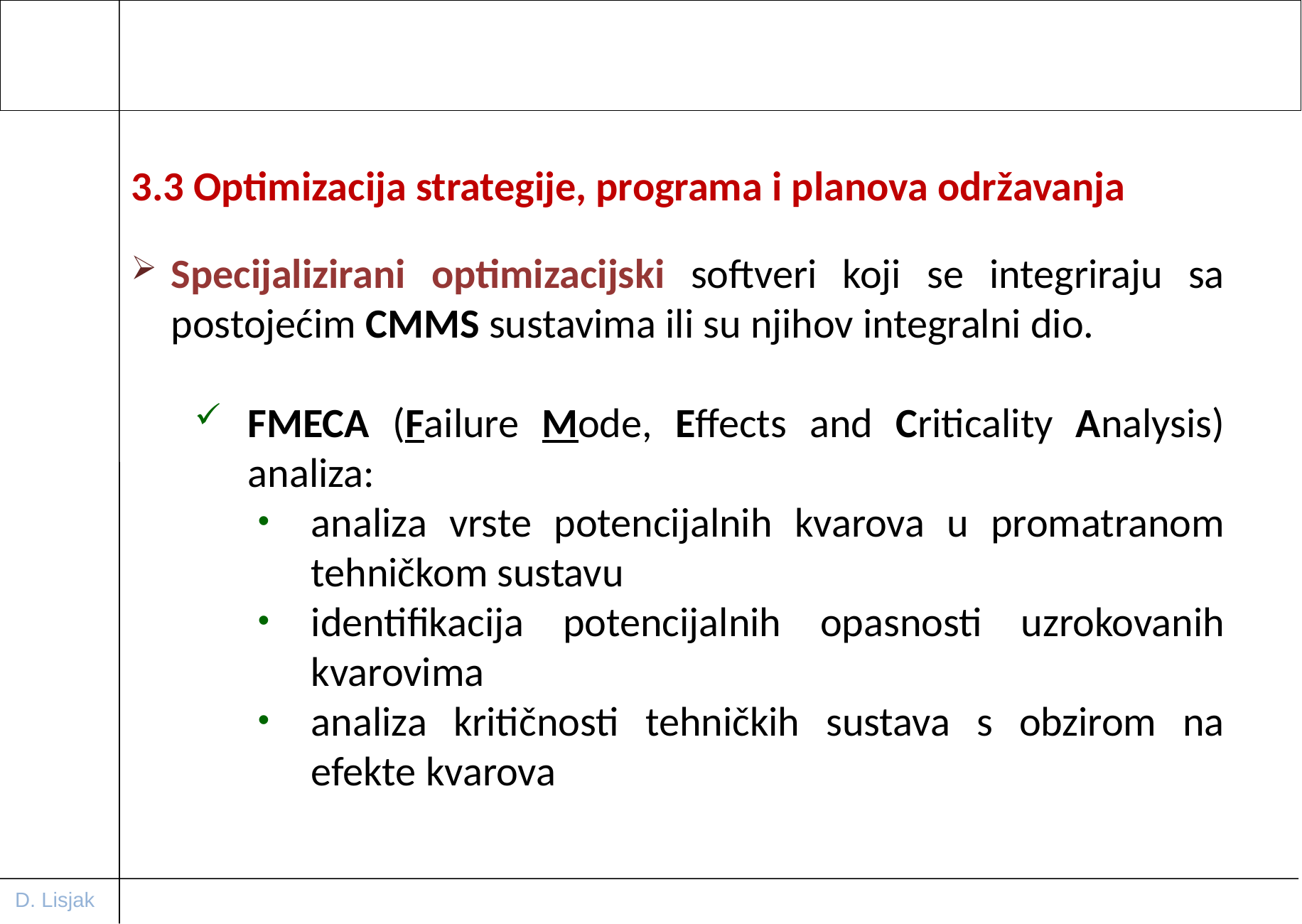

3.3 Optimizacija strategije, programa i planova održavanja
Specijalizirani optimizacijski softveri koji se integriraju sa postojećim CMMS sustavima ili su njihov integralni dio.

FMECA (Failure Mode, Effects and Criticality Analysis) analiza:
analiza vrste potencijalnih kvarova u promatranom tehničkom sustavu
identifikacija potencijalnih opasnosti uzrokovanih kvarovima
analiza kritičnosti tehničkih sustava s obzirom na efekte kvarova

D. Lisjak